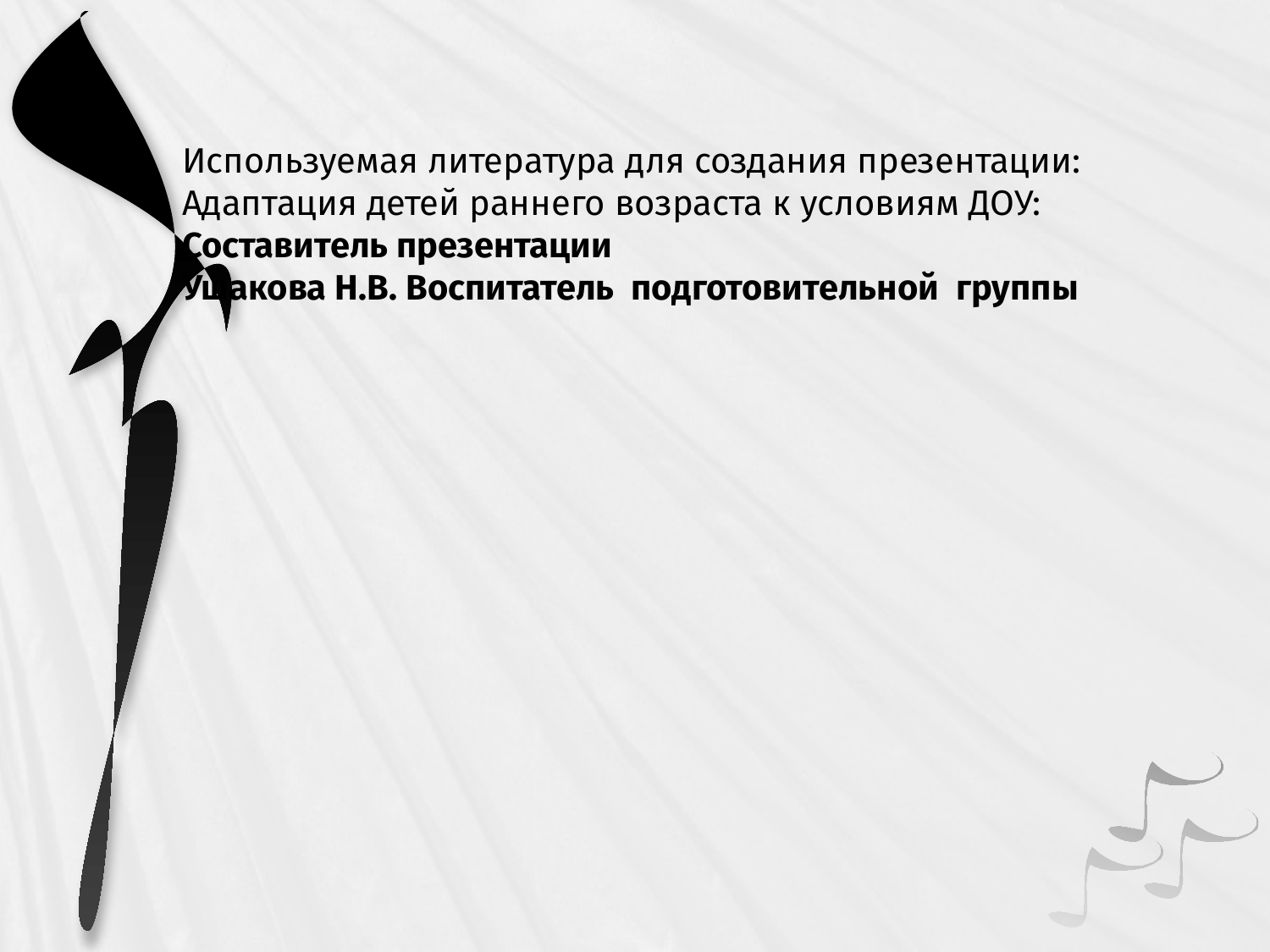

# Используемая литература для создания презентации: Адаптация детей раннего возраста к условиям ДОУ: Составитель презентации Ушакова Н.В. Воспитатель  подготовительной  группы